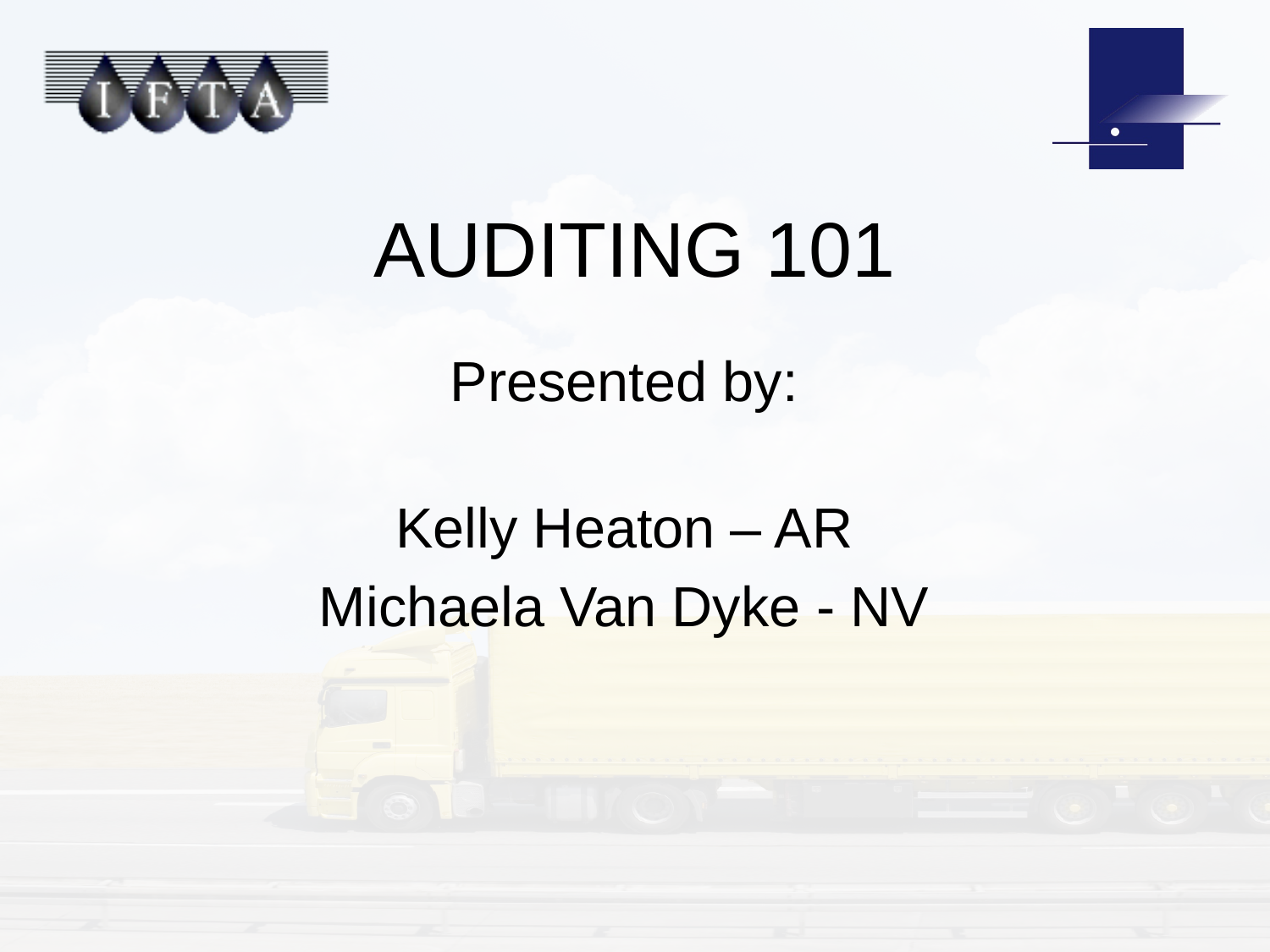

# AUDITING 101
Presented by:
Kelly Heaton – AR
Michaela Van Dyke - NV